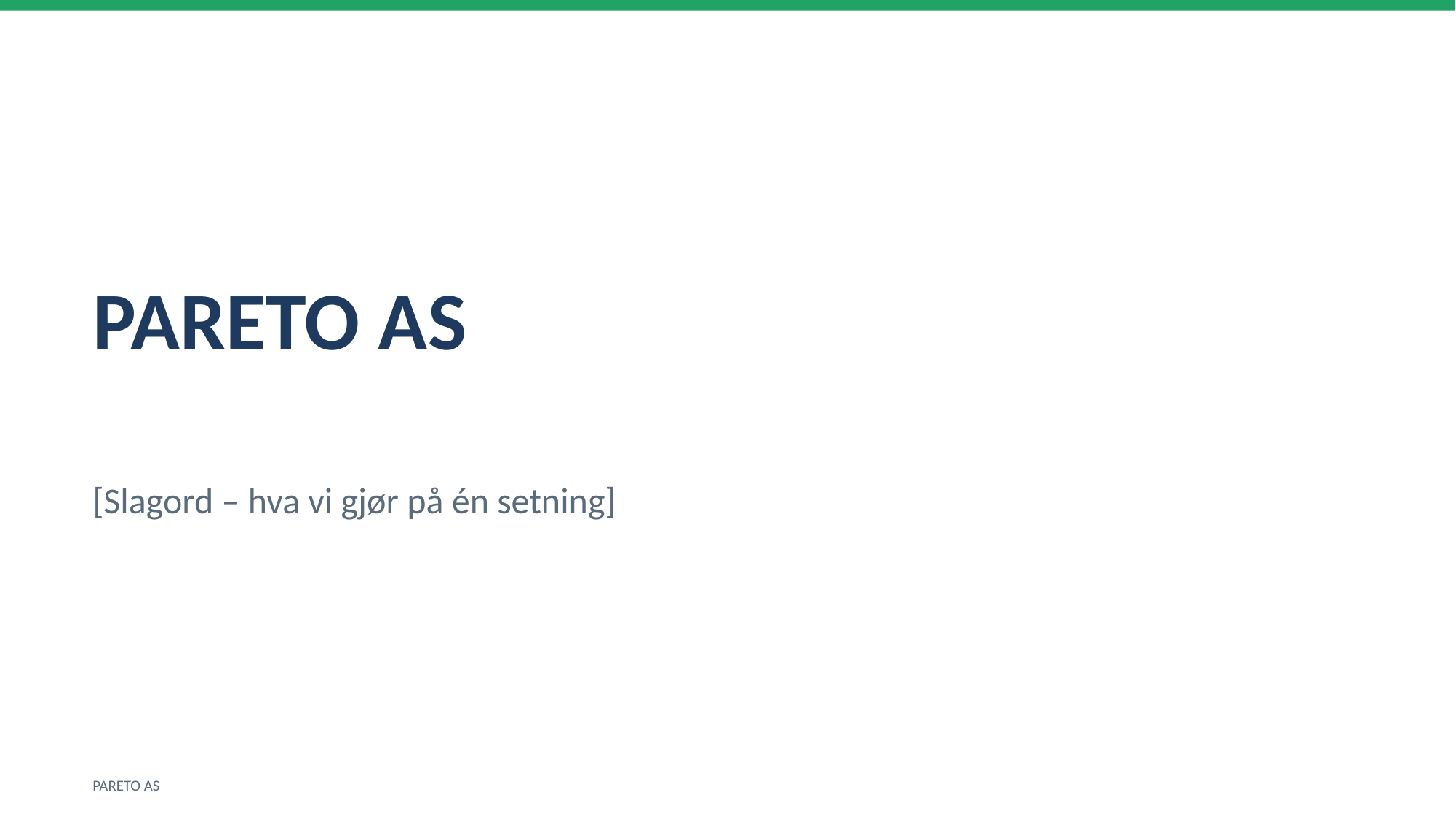

PARETO AS
[Slagord – hva vi gjør på én setning]
PARETO AS